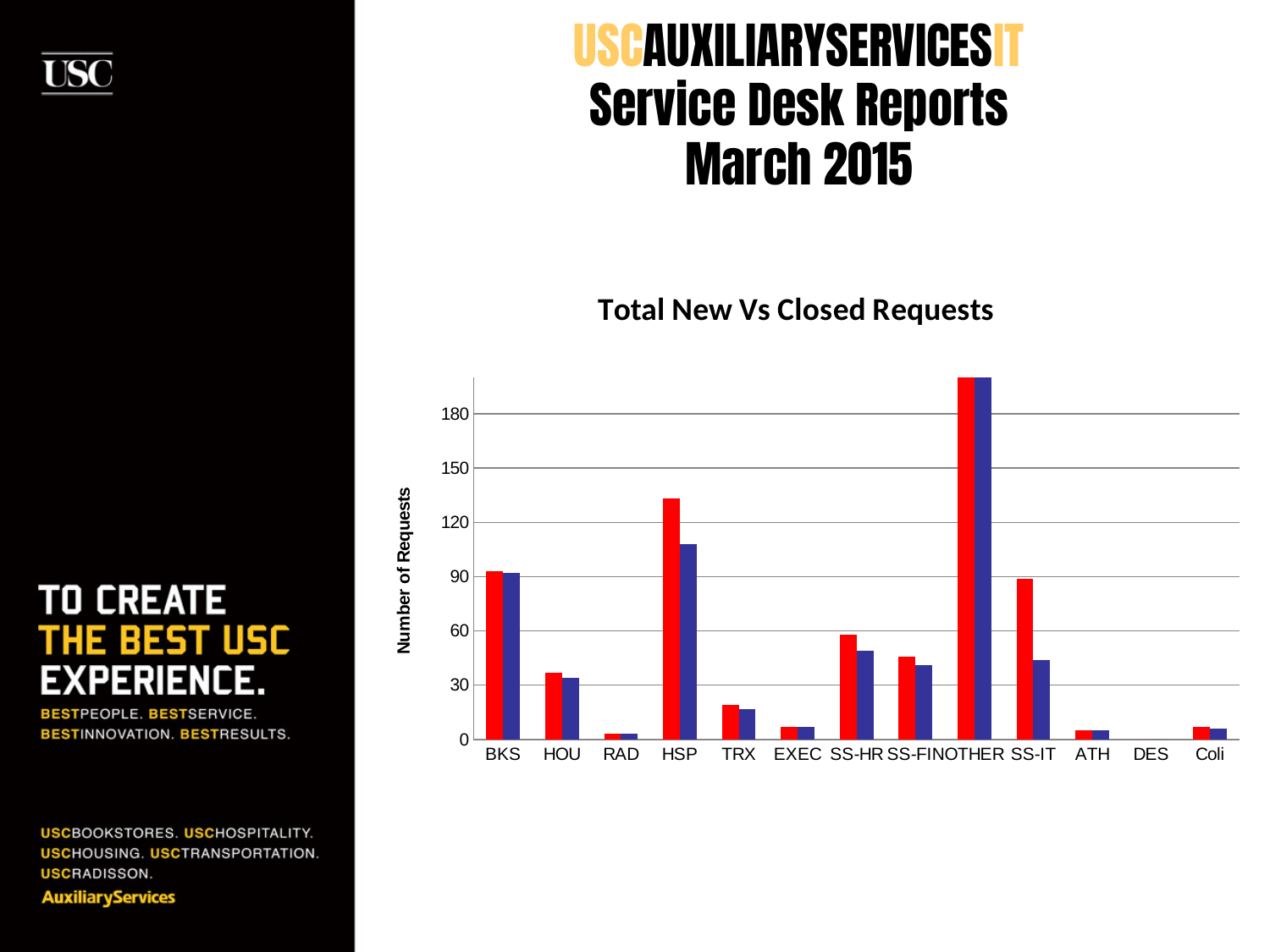

USCAUXILIARYSERVICESIT
Service Desk Reports
March 2015

### Chart: Total New Vs Closed Requests

| Category | Total Requests | Closed Requests |
|---|---|---|
| BKS | 93.0 | 92.0 |
| HOU | 37.0 | 34.0 |
| RAD | 3.0 | 3.0 |
| HSP | 133.0 | 108.0 |
| TRX | 19.0 | 17.0 |
| EXEC | 7.0 | 7.0 |
| SS-HR | 58.0 | 49.0 |
| SS-FIN | 46.0 | 41.0 |
| OTHER | 723.0 | 721.0 |
| SS-IT | 89.0 | 44.0 |
| ATH | 5.0 | 5.0 |
| DES | 0.0 | 0.0 |
| Coli | 7.0 | 6.0 |